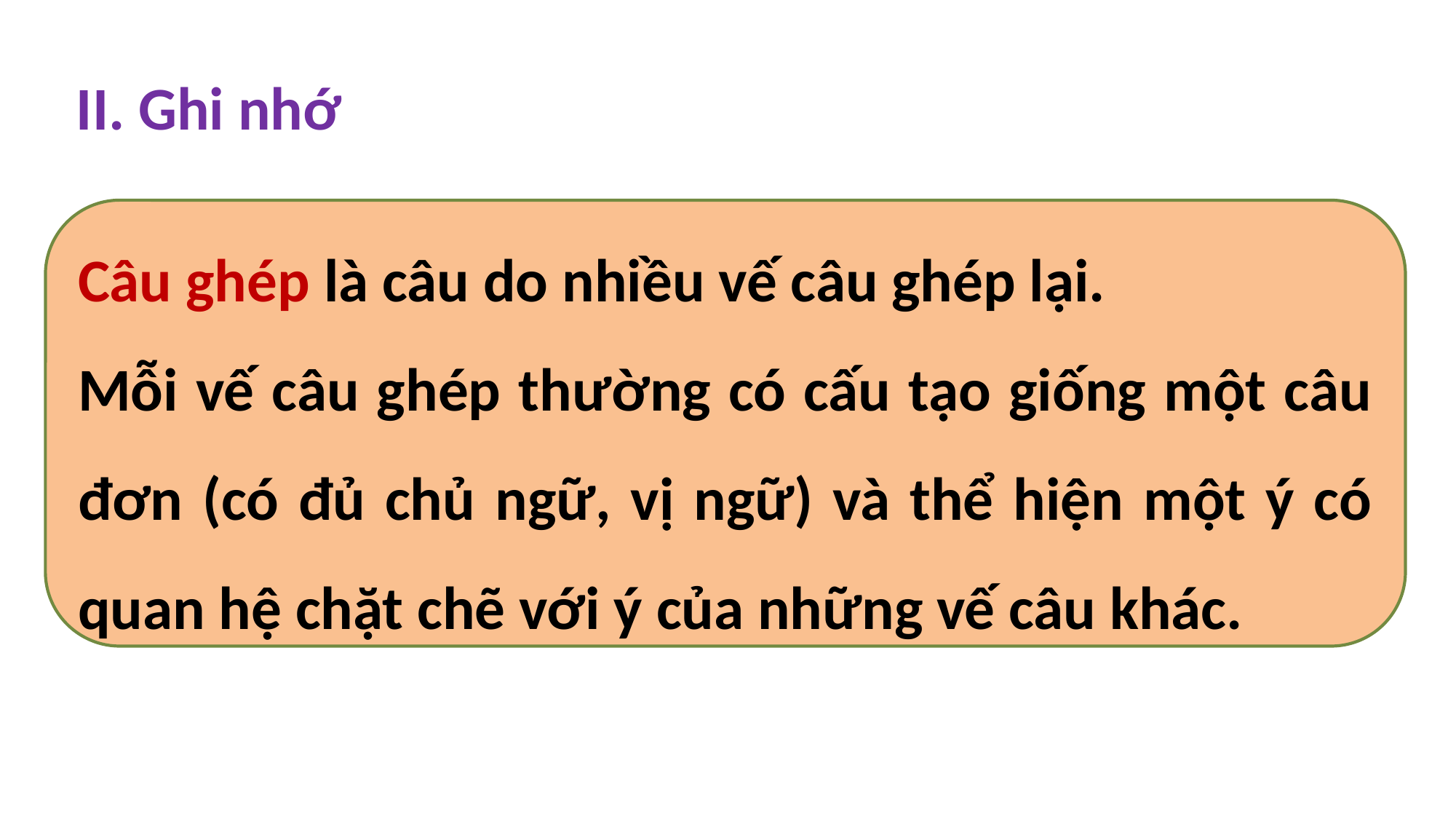

II. Ghi nhớ
Câu ghép là câu do nhiều vế câu ghép lại.
Mỗi vế câu ghép thường có cấu tạo giống một câu đơn (có đủ chủ ngữ, vị ngữ) và thể hiện một ý có quan hệ chặt chẽ với ý của những vế câu khác.